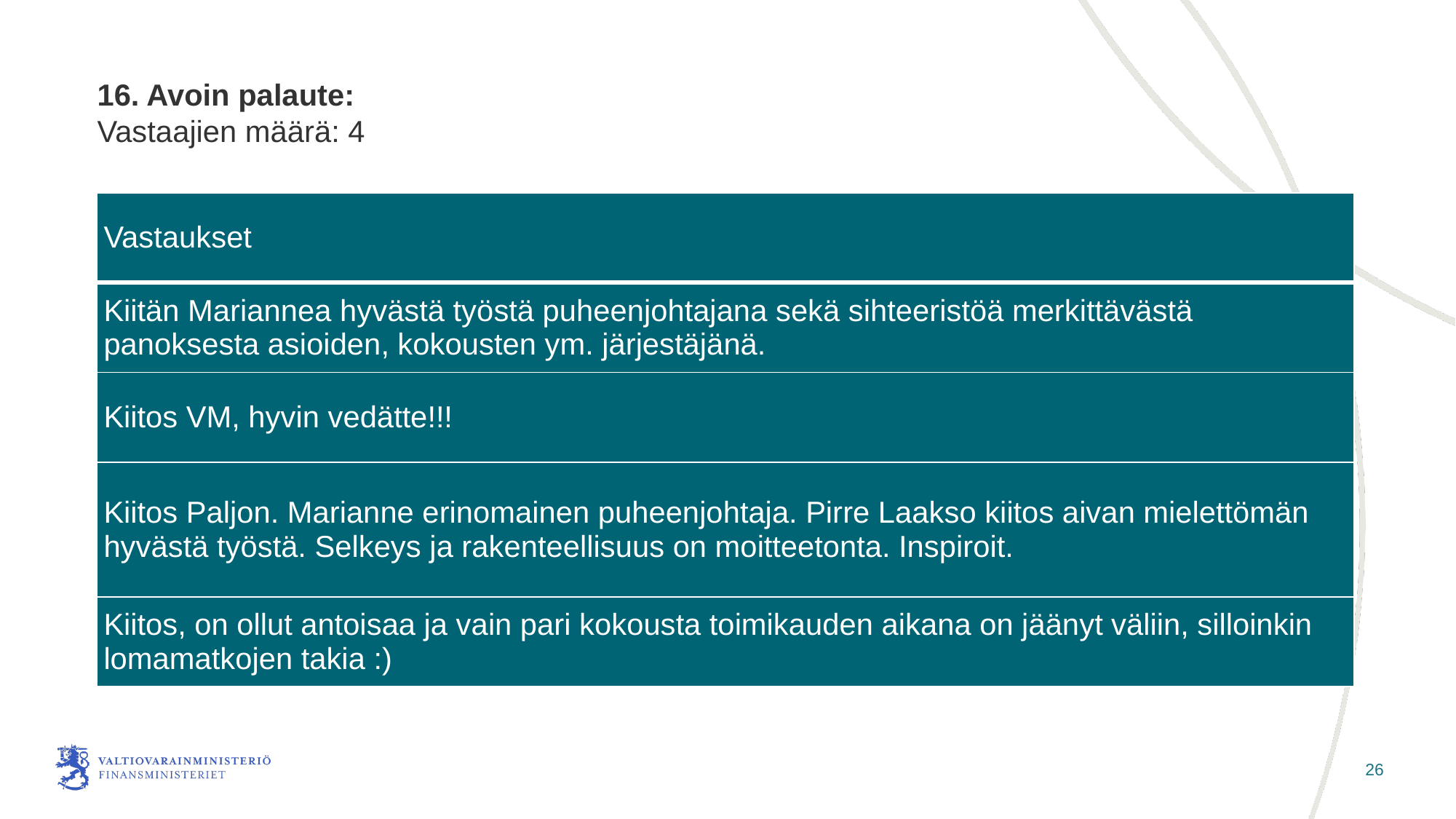

# 16. Avoin palaute: Vastaajien määrä: 4
| Vastaukset |
| --- |
| Kiitän Mariannea hyvästä työstä puheenjohtajana sekä sihteeristöä merkittävästä panoksesta asioiden, kokousten ym. järjestäjänä. |
| Kiitos VM, hyvin vedätte!!! |
| Kiitos Paljon. Marianne erinomainen puheenjohtaja. Pirre Laakso kiitos aivan mielettömän hyvästä työstä. Selkeys ja rakenteellisuus on moitteetonta. Inspiroit. |
| Kiitos, on ollut antoisaa ja vain pari kokousta toimikauden aikana on jäänyt väliin, silloinkin lomamatkojen takia :) |
26